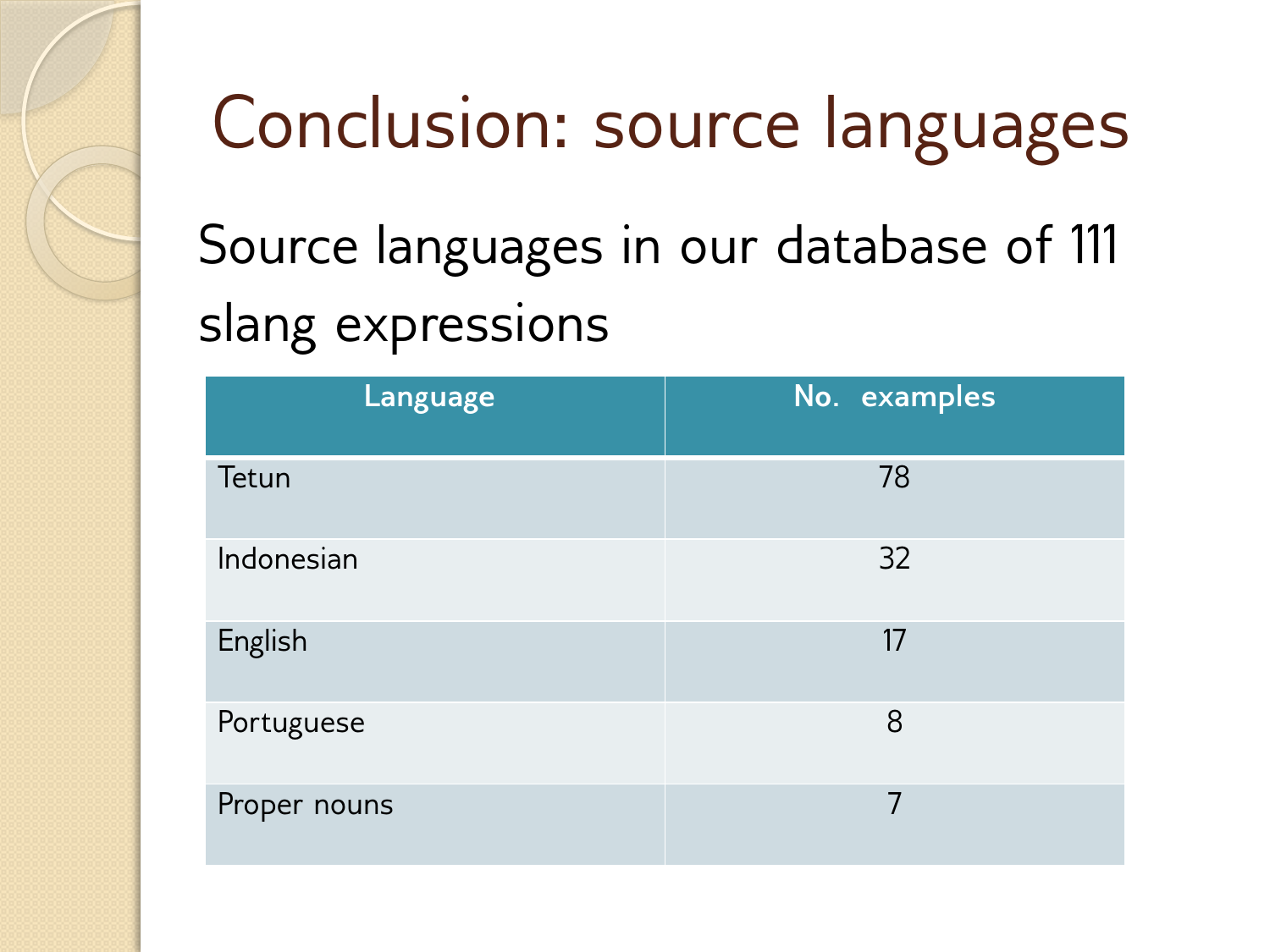

# Conclusion: source languages
Source languages in our database of 111
slang expressions

| Language | No. examples |
| --- | --- |
| Tetun | 78 |
| Indonesian | 32 |
| English | 17 |
| Portuguese | 8 |
| Proper nouns | 7 |